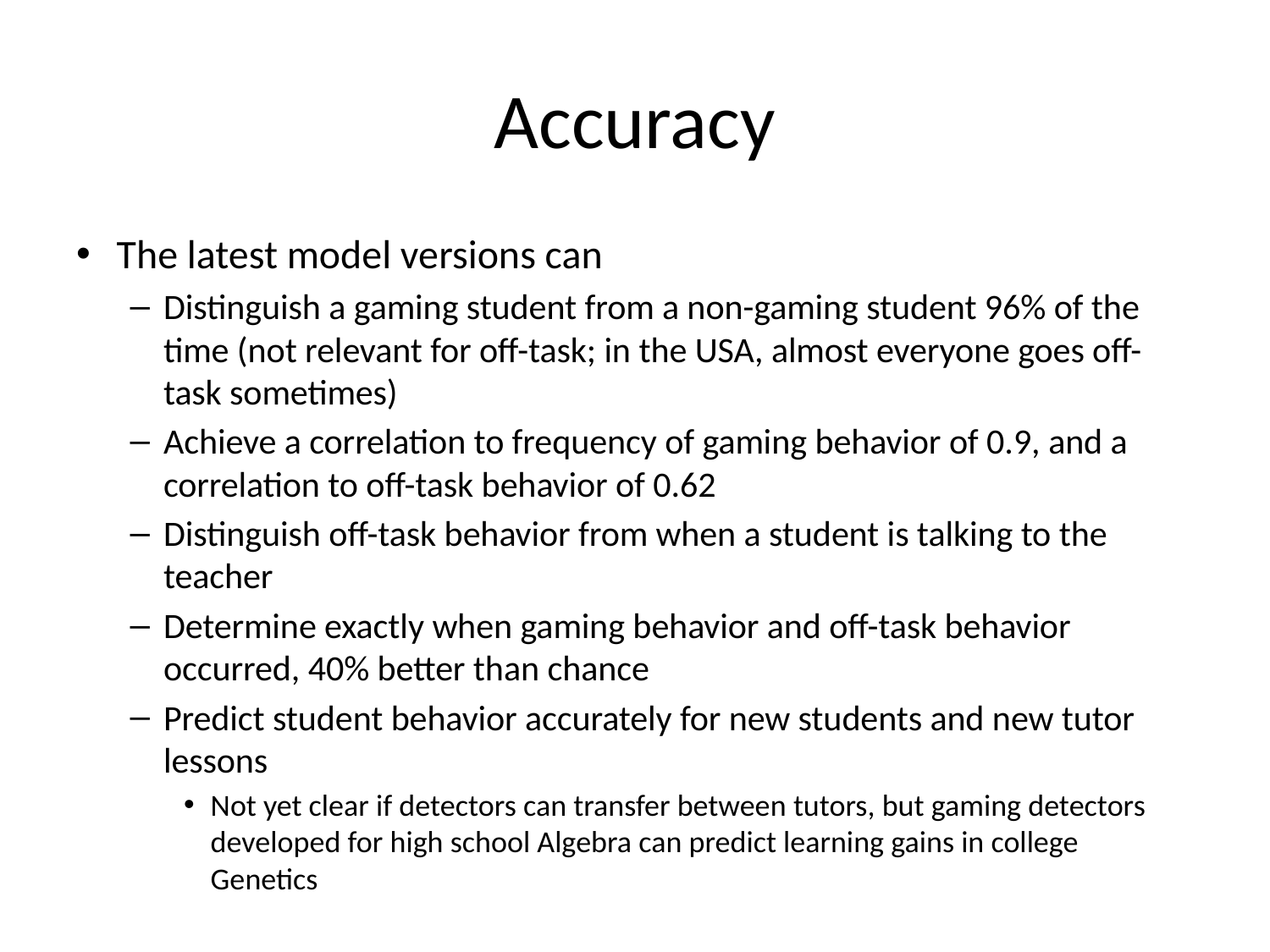

# Accuracy
The latest model versions can
Distinguish a gaming student from a non-gaming student 96% of the time (not relevant for off-task; in the USA, almost everyone goes off-task sometimes)
Achieve a correlation to frequency of gaming behavior of 0.9, and a correlation to off-task behavior of 0.62
Distinguish off-task behavior from when a student is talking to the teacher
Determine exactly when gaming behavior and off-task behavior occurred, 40% better than chance
Predict student behavior accurately for new students and new tutor lessons
Not yet clear if detectors can transfer between tutors, but gaming detectors developed for high school Algebra can predict learning gains in college Genetics